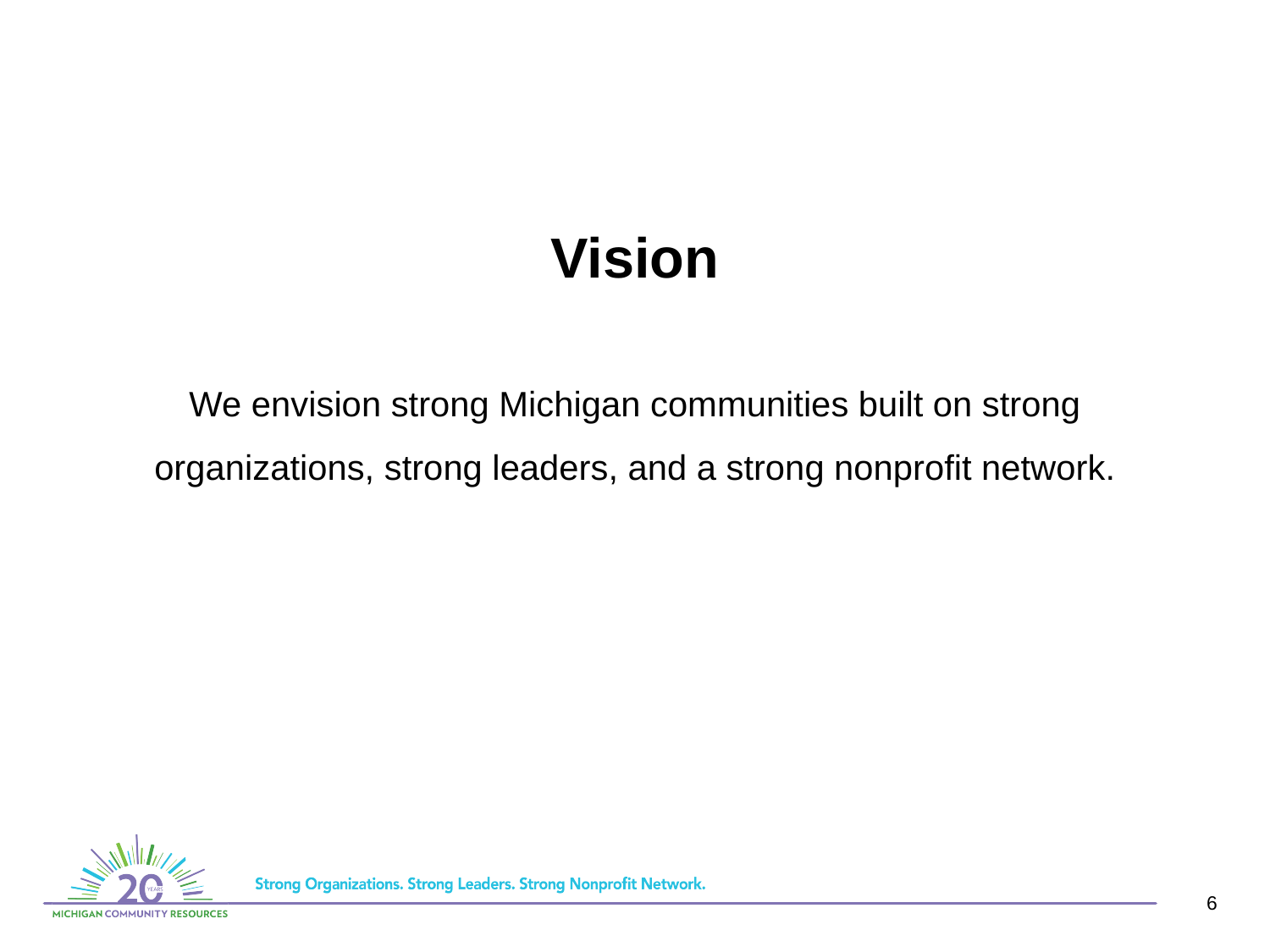

# Vision
We envision strong Michigan communities built on strong organizations, strong leaders, and a strong nonprofit network.

6